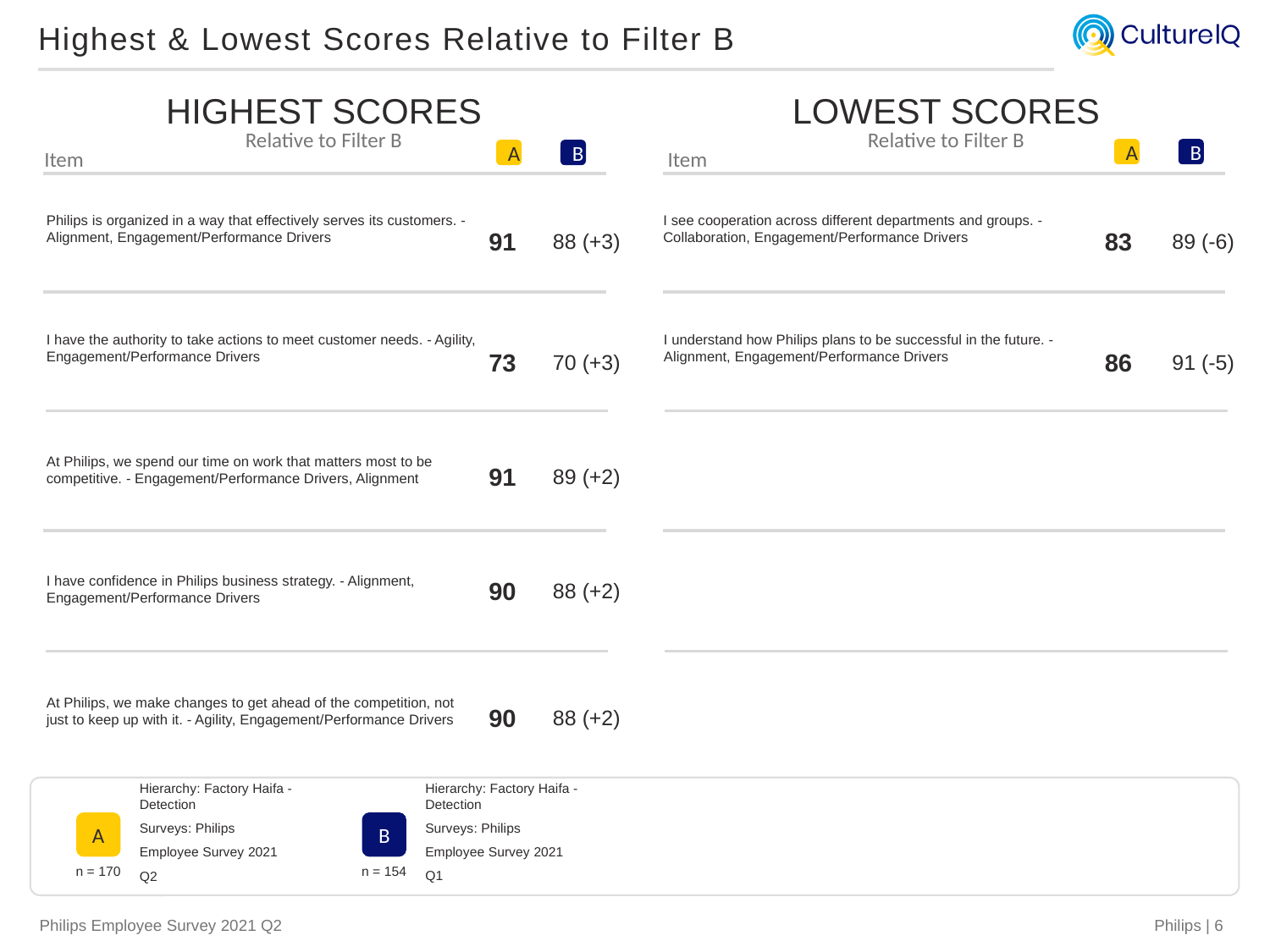

Highest & Lowest Scores Relative to Filter B
LOWEST SCORES
HIGHEST SCORES
Relative to Filter B
Relative to Filter B
A
B
Item
Item
A
B
Philips is organized in a way that effectively serves its customers. - Alignment, Engagement/Performance Drivers
I see cooperation across different departments and groups. - Collaboration, Engagement/Performance Drivers
91
83
88 (+3)
89 (-6)
I have the authority to take actions to meet customer needs. - Agility, Engagement/Performance Drivers
I understand how Philips plans to be successful in the future. - Alignment, Engagement/Performance Drivers
73
86
70 (+3)
91 (-5)
At Philips, we spend our time on work that matters most to be competitive. - Engagement/Performance Drivers, Alignment

91

89 (+2)

I have confidence in Philips business strategy. - Alignment, Engagement/Performance Drivers

90

88 (+2)

At Philips, we make changes to get ahead of the competition, not just to keep up with it. - Agility, Engagement/Performance Drivers

90

88 (+2)

Hierarchy: Factory Haifa -Detection
Surveys: Philips Employee Survey 2021 Q1
B
n = 154
Hierarchy: Factory Haifa -Detection
Surveys: Philips Employee Survey 2021 Q2
A
n = 170
Philips | 6
Philips Employee Survey 2021 Q2